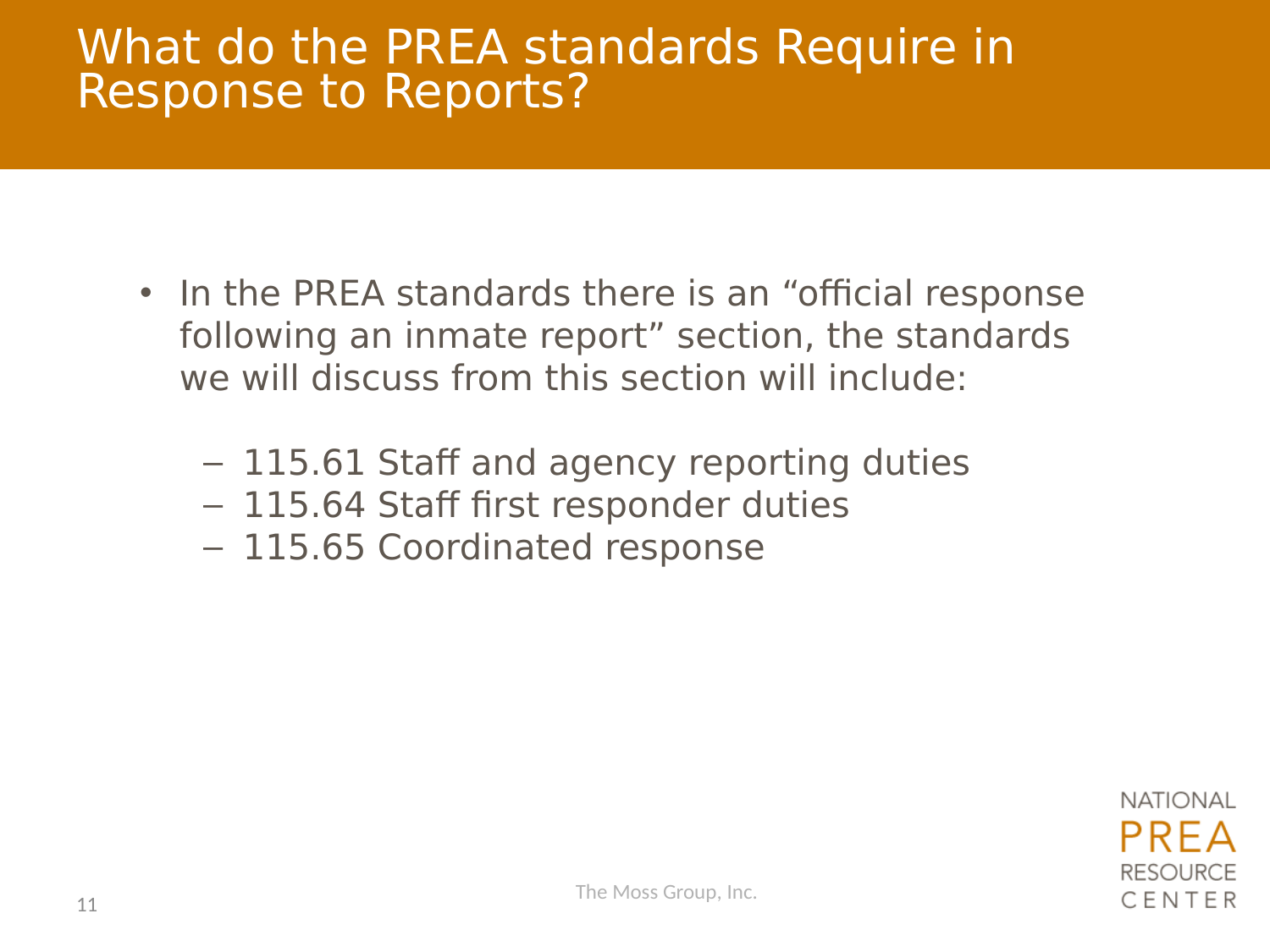

# What do the PREA standards Require in Response to Reports?
In the PREA standards there is an “official response following an inmate report” section, the standards we will discuss from this section will include:
115.61 Staff and agency reporting duties
115.64 Staff first responder duties
115.65 Coordinated response

The Moss Group, Inc.
11